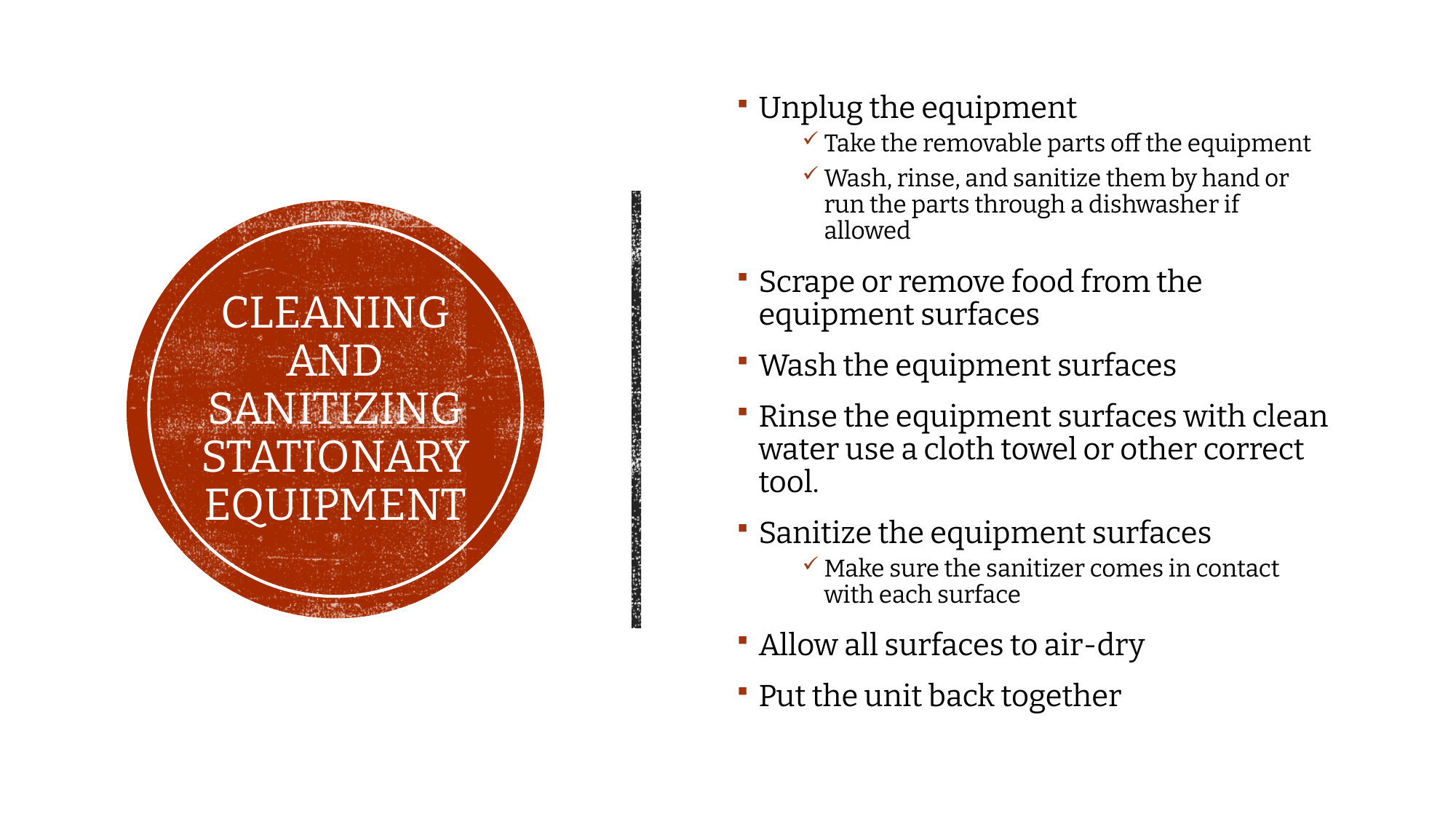

Unplug the equipment
Take the removable parts off the equipment
Wash, rinse, and sanitize them by hand or run the parts through a dishwasher if allowed
Scrape or remove food from the equipment surfaces
Wash the equipment surfaces
Rinse the equipment surfaces with clean water use a cloth towel or other correct tool.
Sanitize the equipment surfaces
Make sure the sanitizer comes in contact with each surface
Allow all surfaces to air-dry
Put the unit back together

# Cleaning and Sanitizing stationary equipment